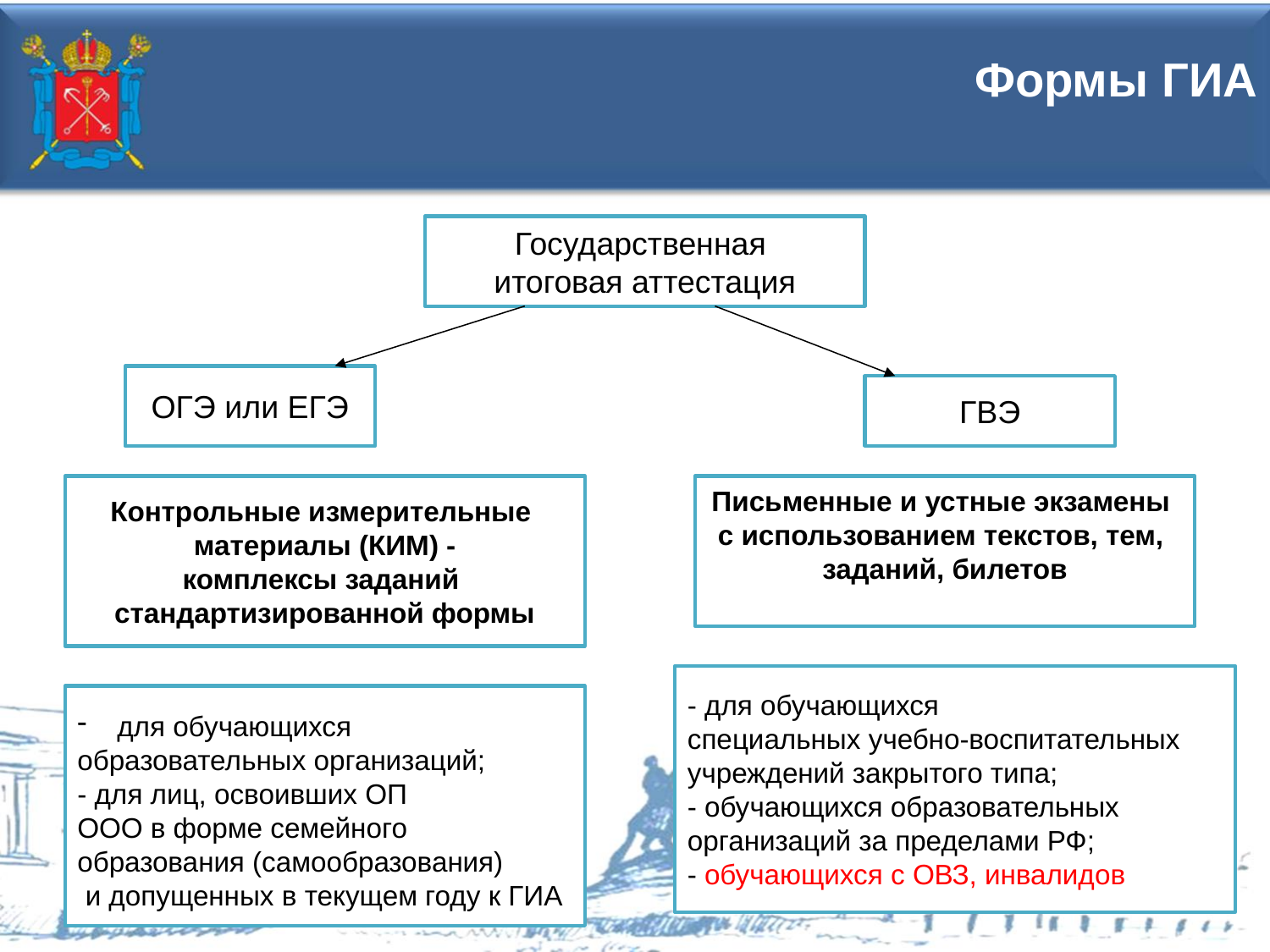

Формы ГИА
Государственная
итоговая аттестация

ОГЭ или ЕГЭ
ГВЭ

Контрольные измерительные
материалы (КИМ) -
комплексы заданий
стандартизированной формы

Письменные и устные экзамены
с использованием текстов, тем,
заданий, билетов

- для обучающихся
специальных учебно-воспитательных
учреждений закрытого типа;
- обучающихся образовательных
организаций за пределами РФ;
- обучающихся с ОВЗ, инвалидов

для обучающихся
образовательных организаций;
- для лиц, освоивших ОП
ООО в форме семейного
образования (самообразования)
 и допущенных в текущем году к ГИА